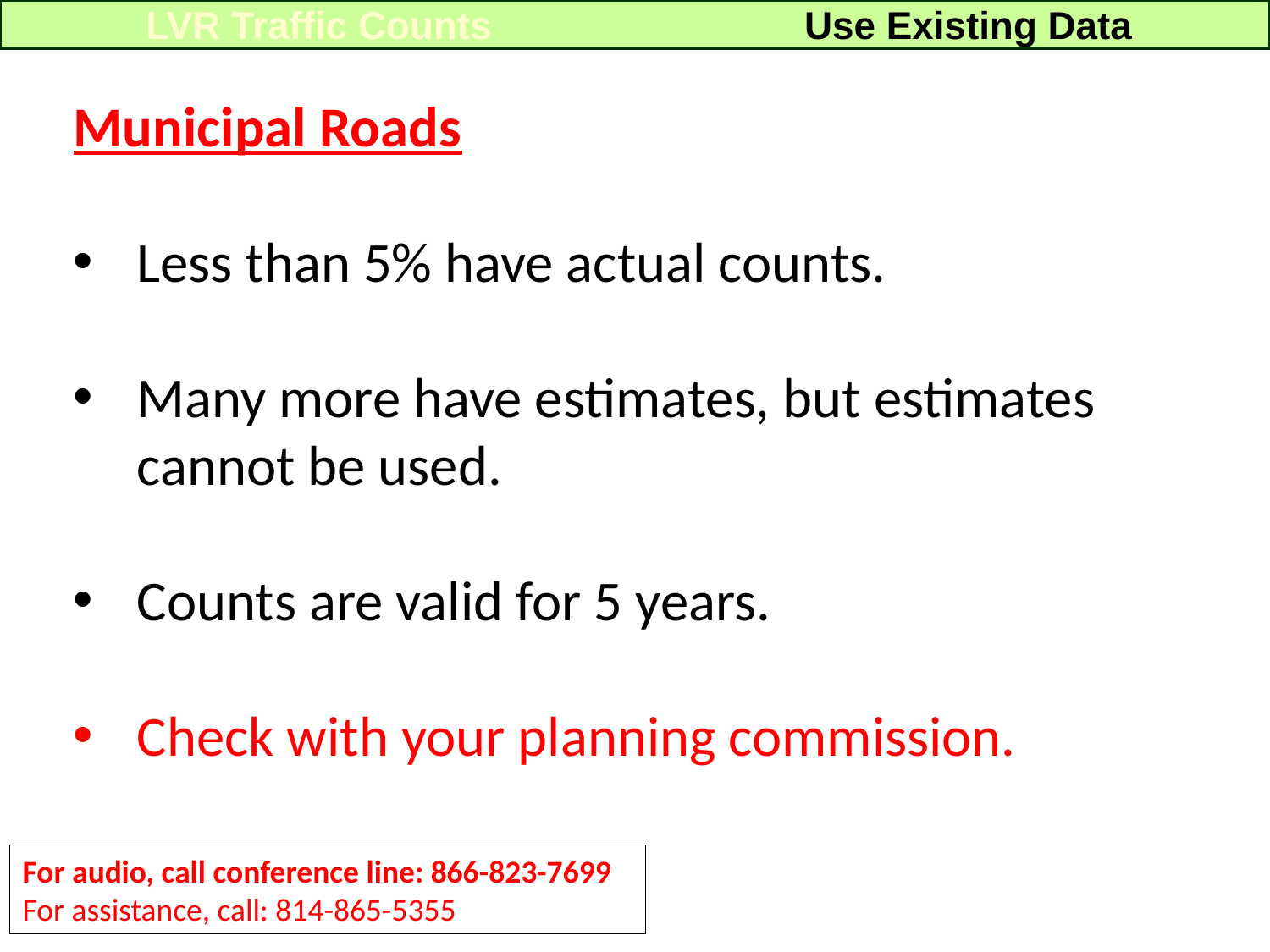

LVR Traffic Counts
Use Existing Data

Municipal Roads

Less than 5% have actual counts.

Many more have estimates, but estimates cannot be used.

Counts are valid for 5 years.

Check with your planning commission.

For audio, call conference line: 866-823-7699
For assistance, call: 814-865-5355